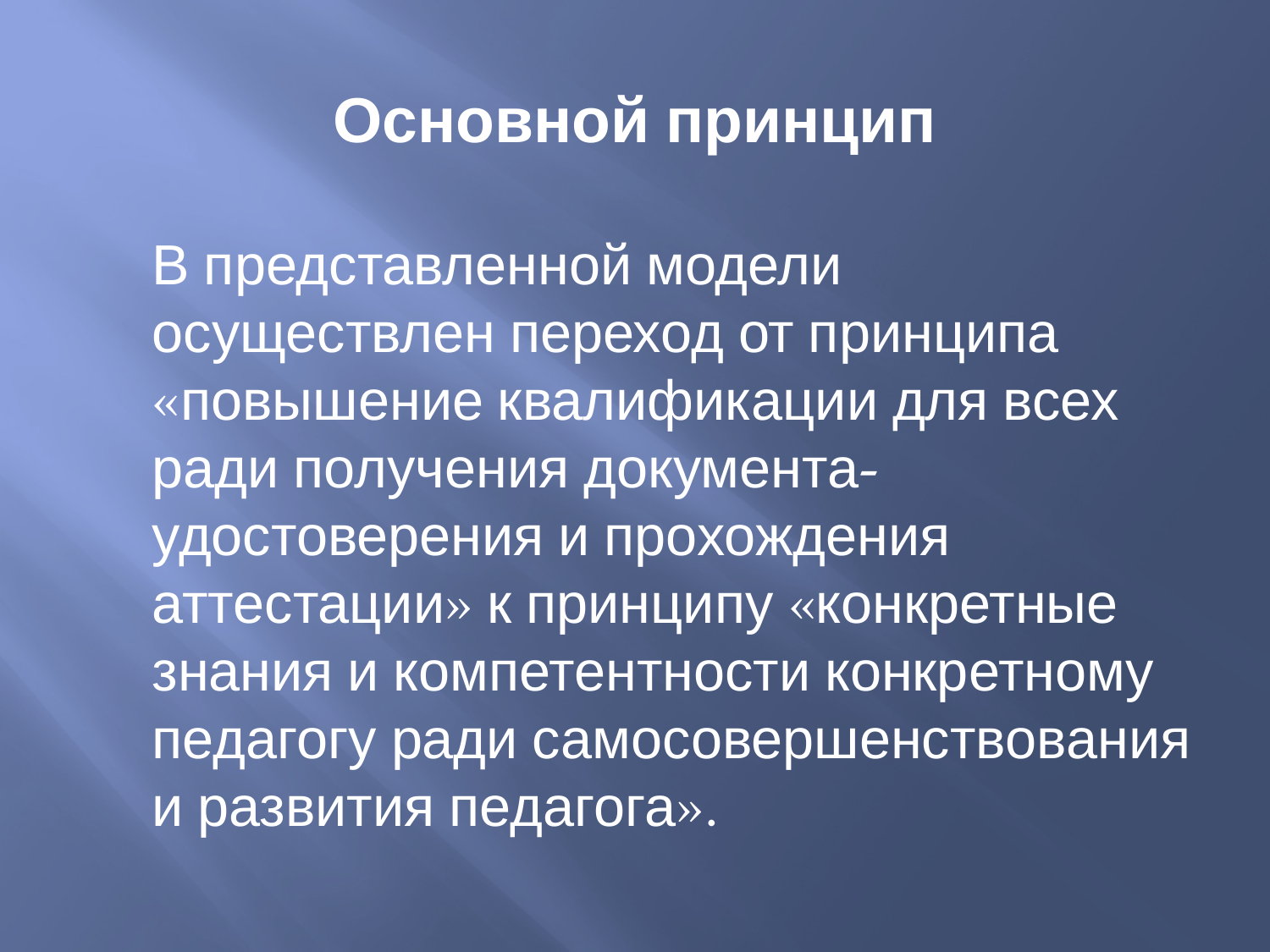

# Основной принцип
	В представленной модели осуществлен переход от принципа «повышение квалификации для всех ради получения документа- удостоверения и прохождения аттестации» к принципу «конкретные знания и компетентности конкретному педагогу ради самосовершенствования и развития педагога».